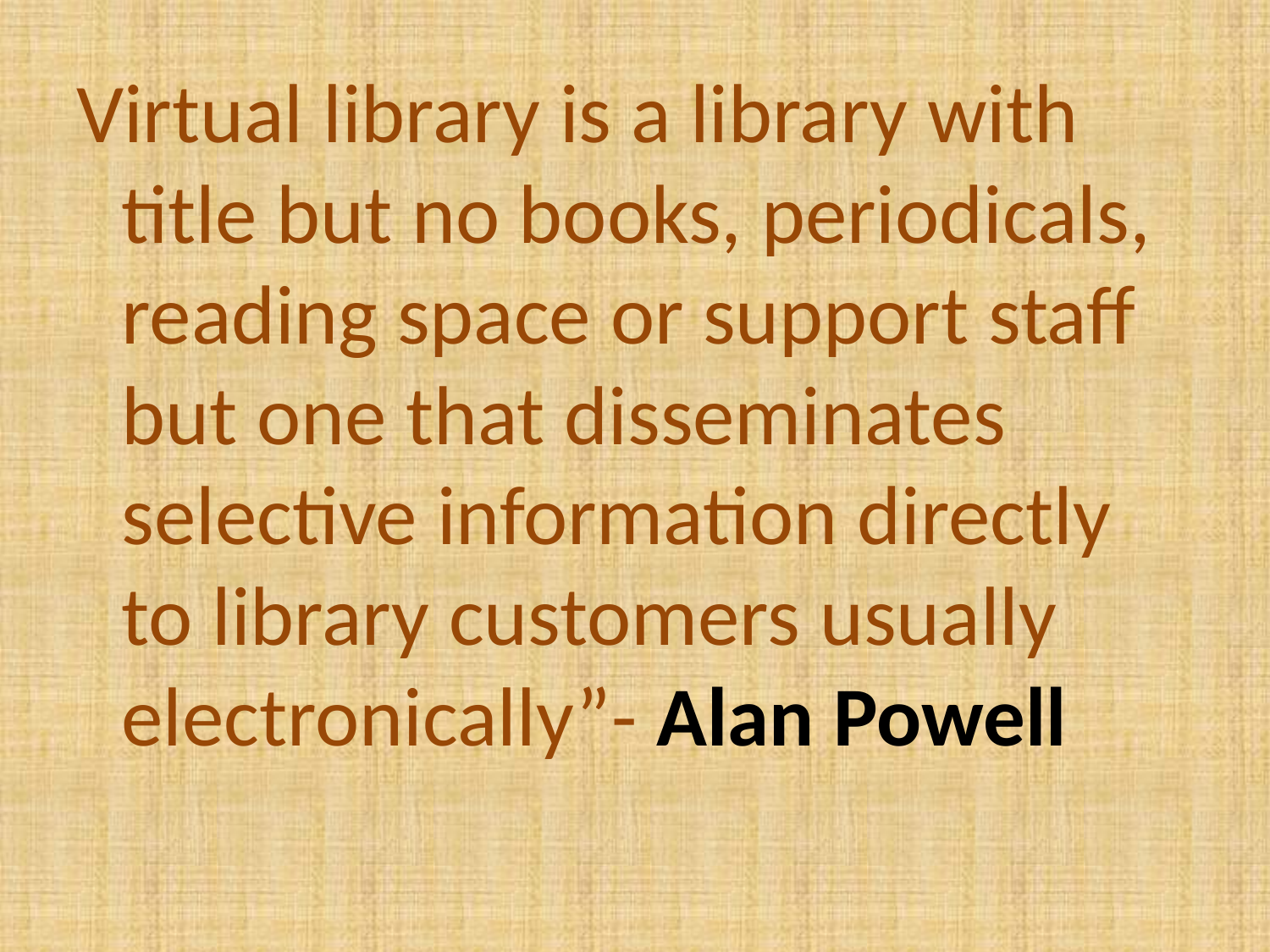

Virtual library is a library with title but no books, periodicals, reading space or support staff but one that disseminates selective information directly to library customers usually electronically”- Alan Powell